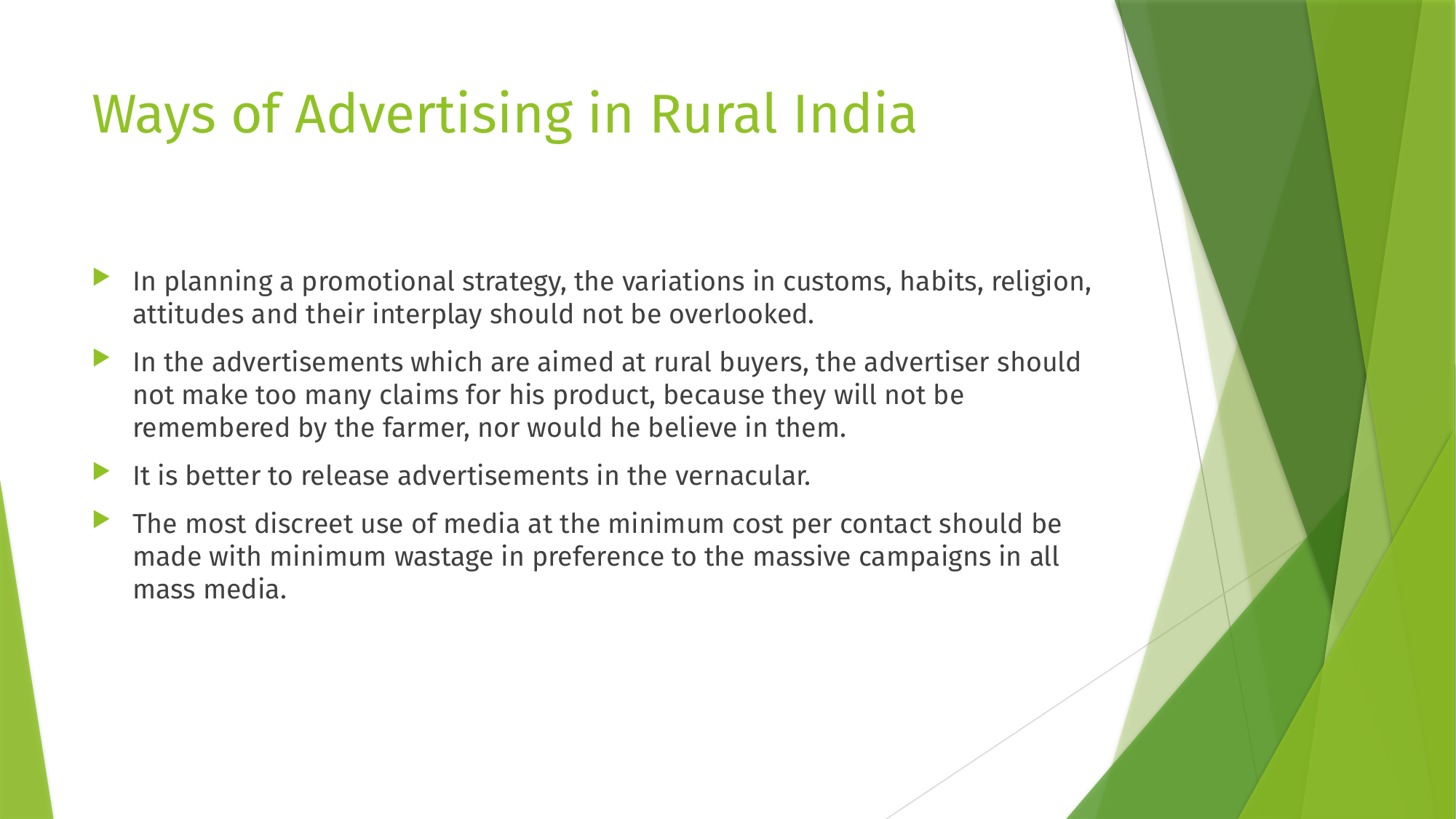

# Ways of Advertising in Rural India
In planning a promotional strategy, the variations in customs, habits, religion, attitudes and their interplay should not be overlooked.
In the advertisements which are aimed at rural buyers, the advertiser should not make too many claims for his product, because they will not be remembered by the farmer, nor would he believe in them.
It is better to release advertisements in the vernacular.
The most discreet use of media at the minimum cost per contact should be made with minimum wastage in preference to the massive campaigns in all mass media.